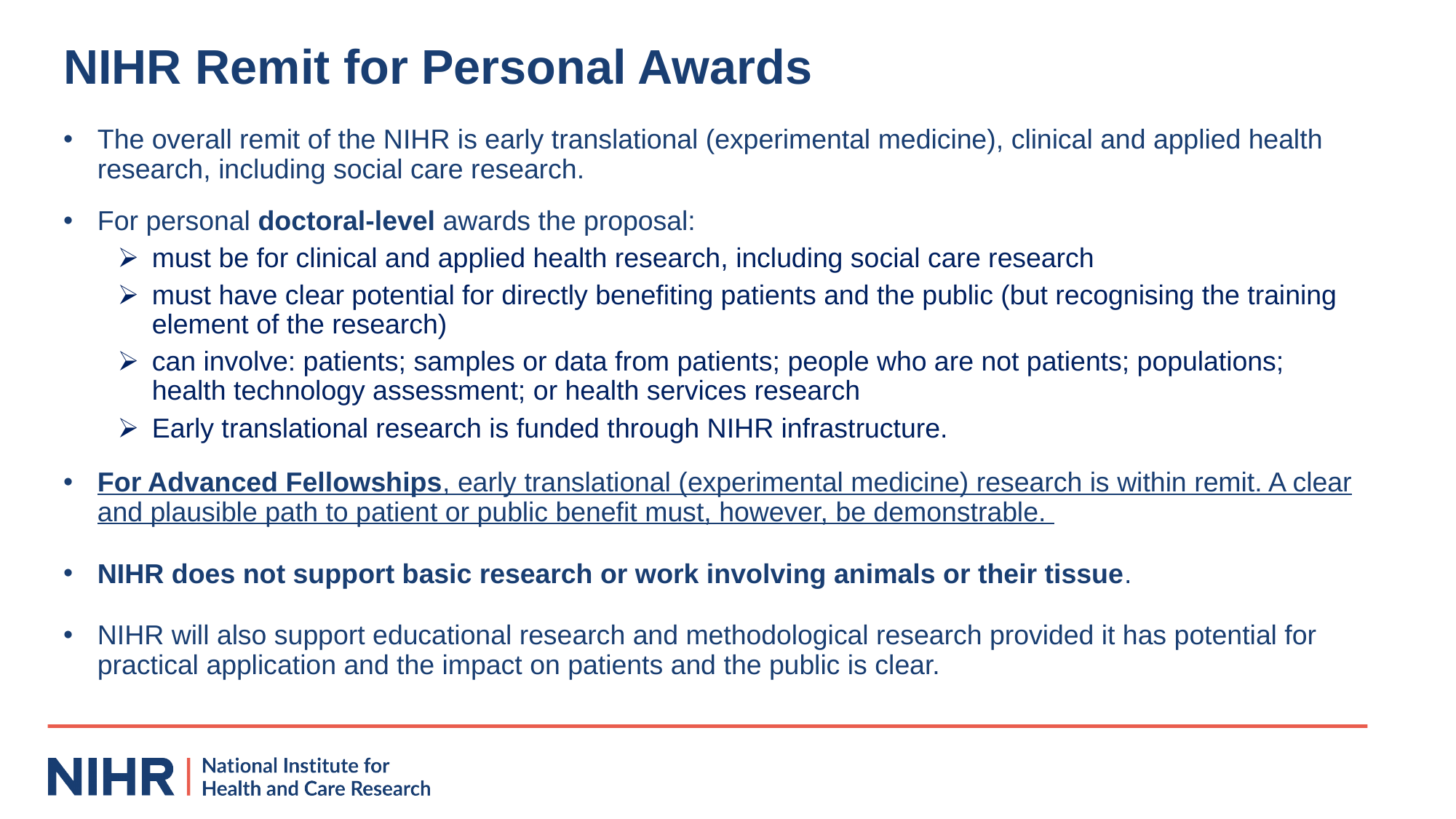

# NIHR Remit for Personal Awards
The overall remit of the NIHR is early translational (experimental medicine), clinical and applied health research, including social care research.
For personal doctoral-level awards the proposal:
must be for clinical and applied health research, including social care research
must have clear potential for directly benefiting patients and the public (but recognising the training element of the research)
can involve: patients; samples or data from patients; people who are not patients; populations; health technology assessment; or health services research
Early translational research is funded through NIHR infrastructure.
For Advanced Fellowships, early translational (experimental medicine) research is within remit. A clear and plausible path to patient or public benefit must, however, be demonstrable.
NIHR does not support basic research or work involving animals or their tissue.
NIHR will also support educational research and methodological research provided it has potential for practical application and the impact on patients and the public is clear.